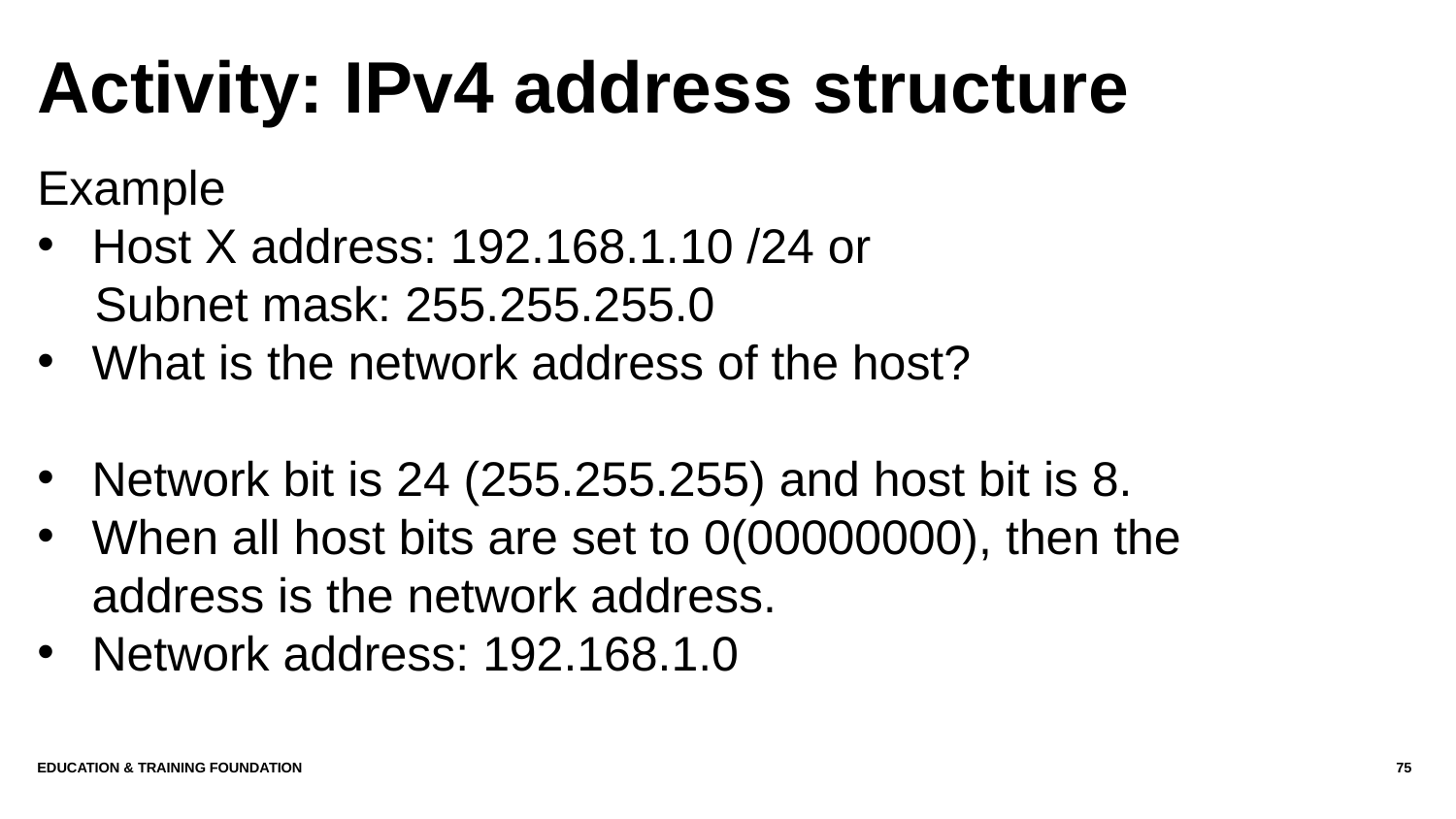

# Activity: IPv4 address structure
Example
Host X address: 192.168.1.10 /24 or
Subnet mask: 255.255.255.0
What is the network address of the host?

Network bit is 24 (255.255.255) and host bit is 8.
When all host bits are set to 0(00000000), then the address is the network address.
Network address: 192.168.1.0
Education & Training Foundation
75